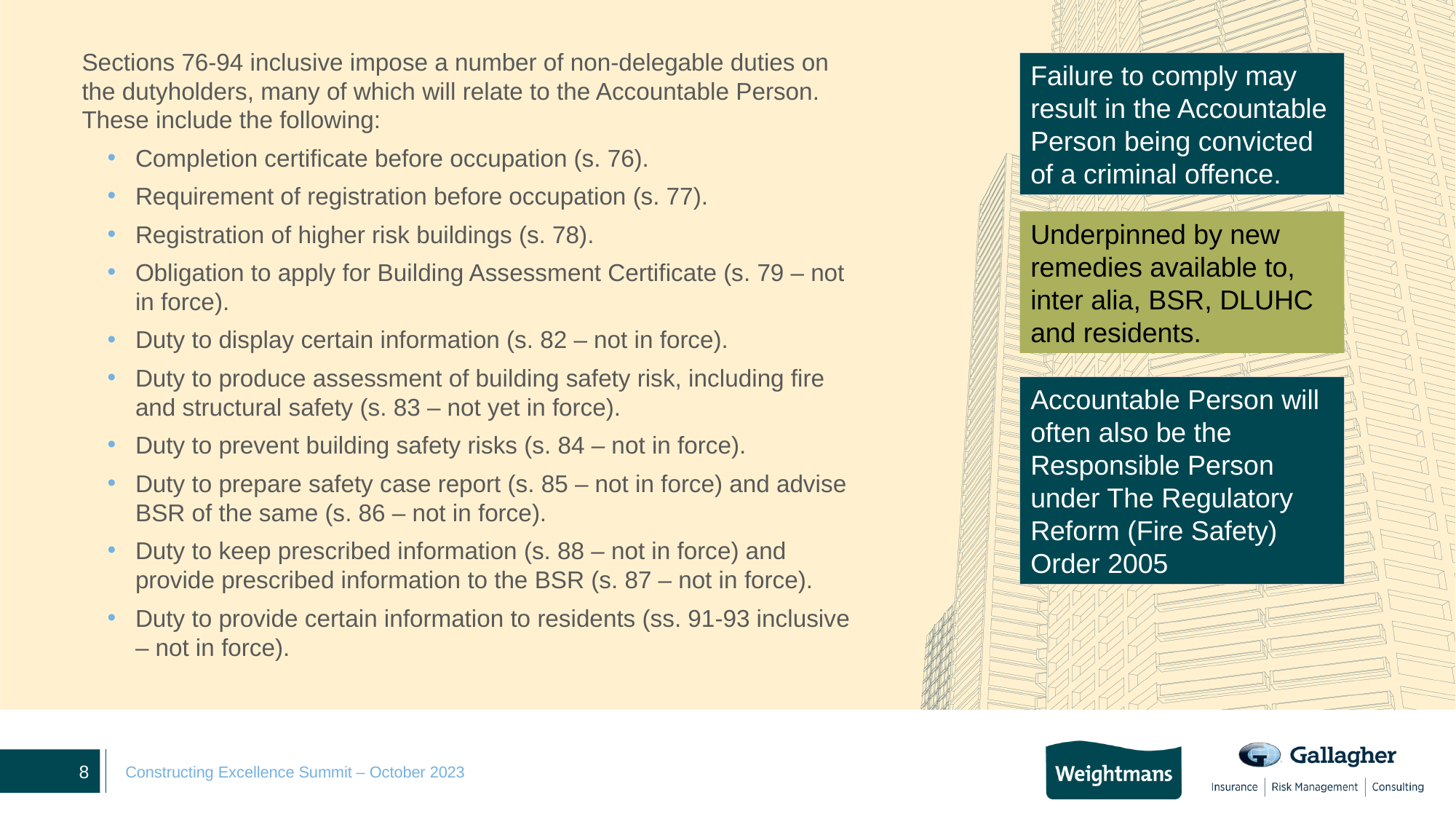

Sections 76-94 inclusive impose a number of non-delegable duties on the dutyholders, many of which will relate to the Accountable Person. These include the following:
Completion certificate before occupation (s. 76).
Requirement of registration before occupation (s. 77).
Registration of higher risk buildings (s. 78).
Obligation to apply for Building Assessment Certificate (s. 79 – not in force).
Duty to display certain information (s. 82 – not in force).
Duty to produce assessment of building safety risk, including fire and structural safety (s. 83 – not yet in force).
Duty to prevent building safety risks (s. 84 – not in force).
Duty to prepare safety case report (s. 85 – not in force) and advise BSR of the same (s. 86 – not in force).
Duty to keep prescribed information (s. 88 – not in force) and provide prescribed information to the BSR (s. 87 – not in force).
Duty to provide certain information to residents (ss. 91-93 inclusive – not in force).
Failure to comply may result in the Accountable Person being convicted of a criminal offence.
Underpinned by new remedies available to, inter alia, BSR, DLUHC and residents.
Accountable Person will often also be the Responsible Person under The Regulatory Reform (Fire Safety) Order 2005
8